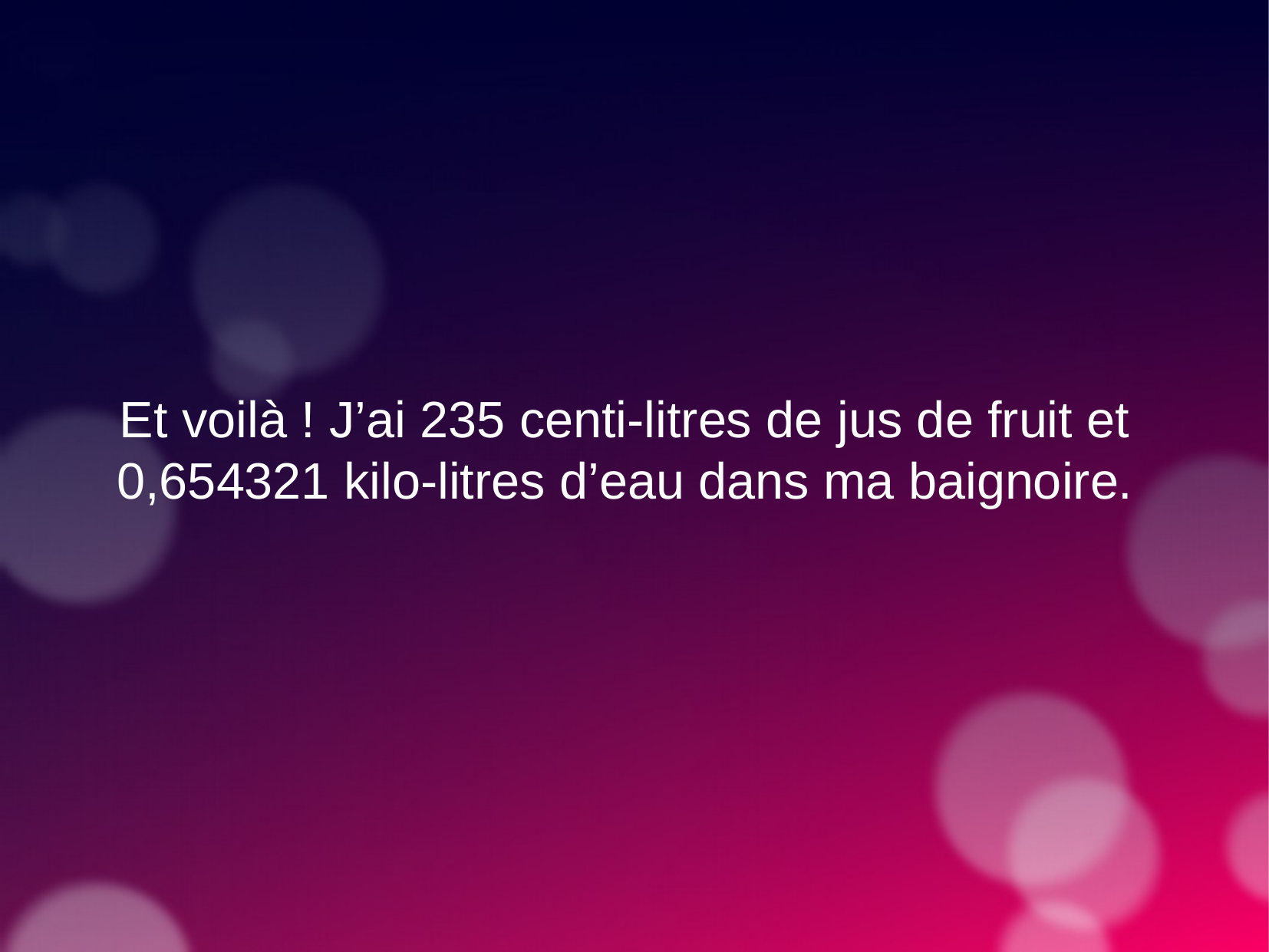

Et voilà ! J’ai 235 centi-litres de jus de fruit et 0,654321 kilo-litres d’eau dans ma baignoire.